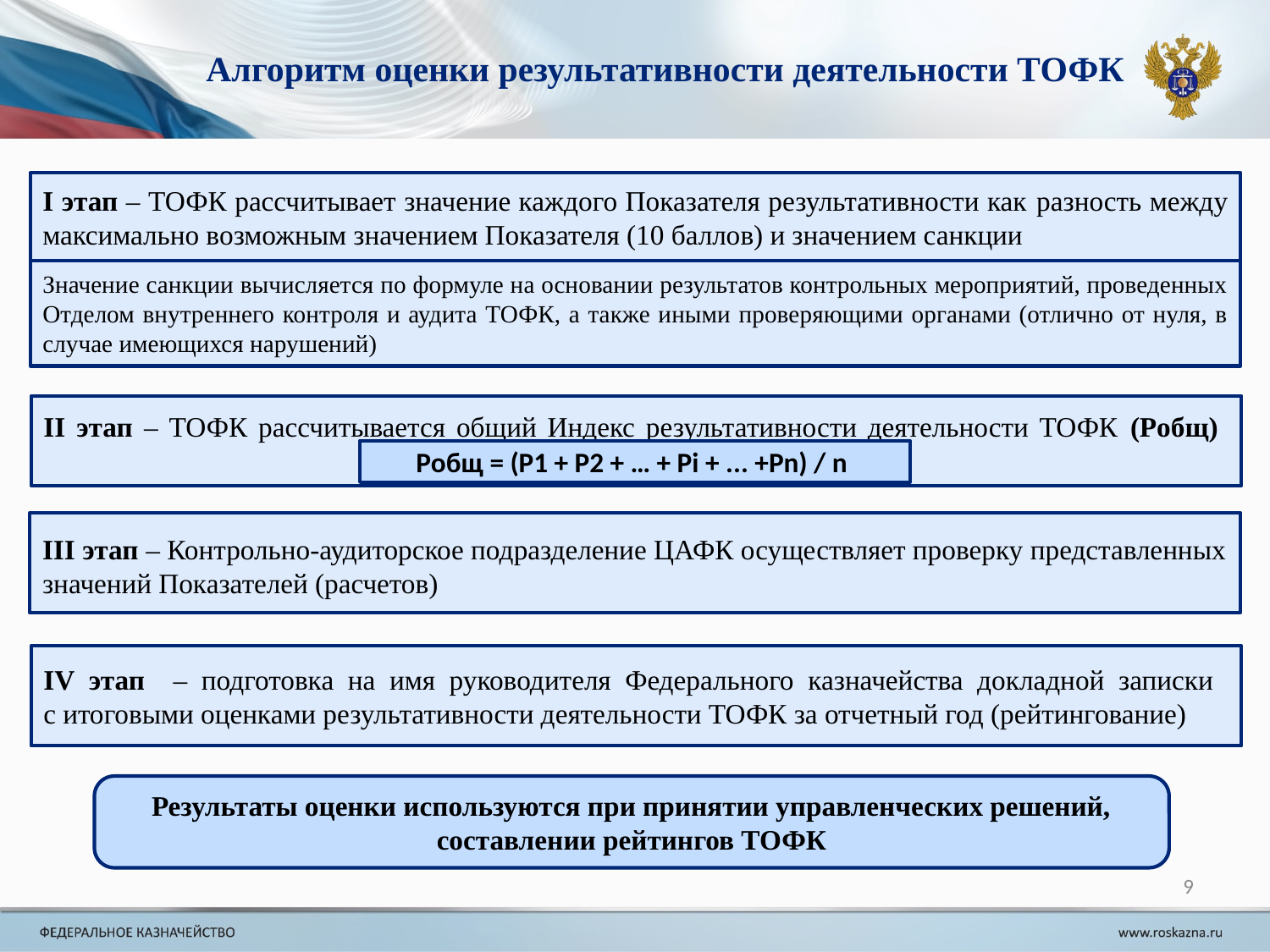

Алгоритм оценки результативности деятельности ТОФК
I этап – ТОФК рассчитывает значение каждого Показателя результативности как разность между максимально возможным значением Показателя (10 баллов) и значением санкции
Значение санкции вычисляется по формуле на основании результатов контрольных мероприятий, проведенных Отделом внутреннего контроля и аудита ТОФК, а также иными проверяющими органами (отлично от нуля, в случае имеющихся нарушений)

II этап – ТОФК рассчитывается общий Индекс результативности деятельности ТОФК (Pобщ)

Робщ = (Р1 + Р2 + … + Рi + ... +Рn) / n

III этап – Контрольно-аудиторское подразделение ЦАФК осуществляет проверку представленных значений Показателей (расчетов)

IV этап  – подготовка на имя руководителя Федерального казначейства докладной записки
с итоговыми оценками результативности деятельности ТОФК за отчетный год (рейтингование)
Результаты оценки используются при принятии управленческих решений,
составлении рейтингов ТОФК
9